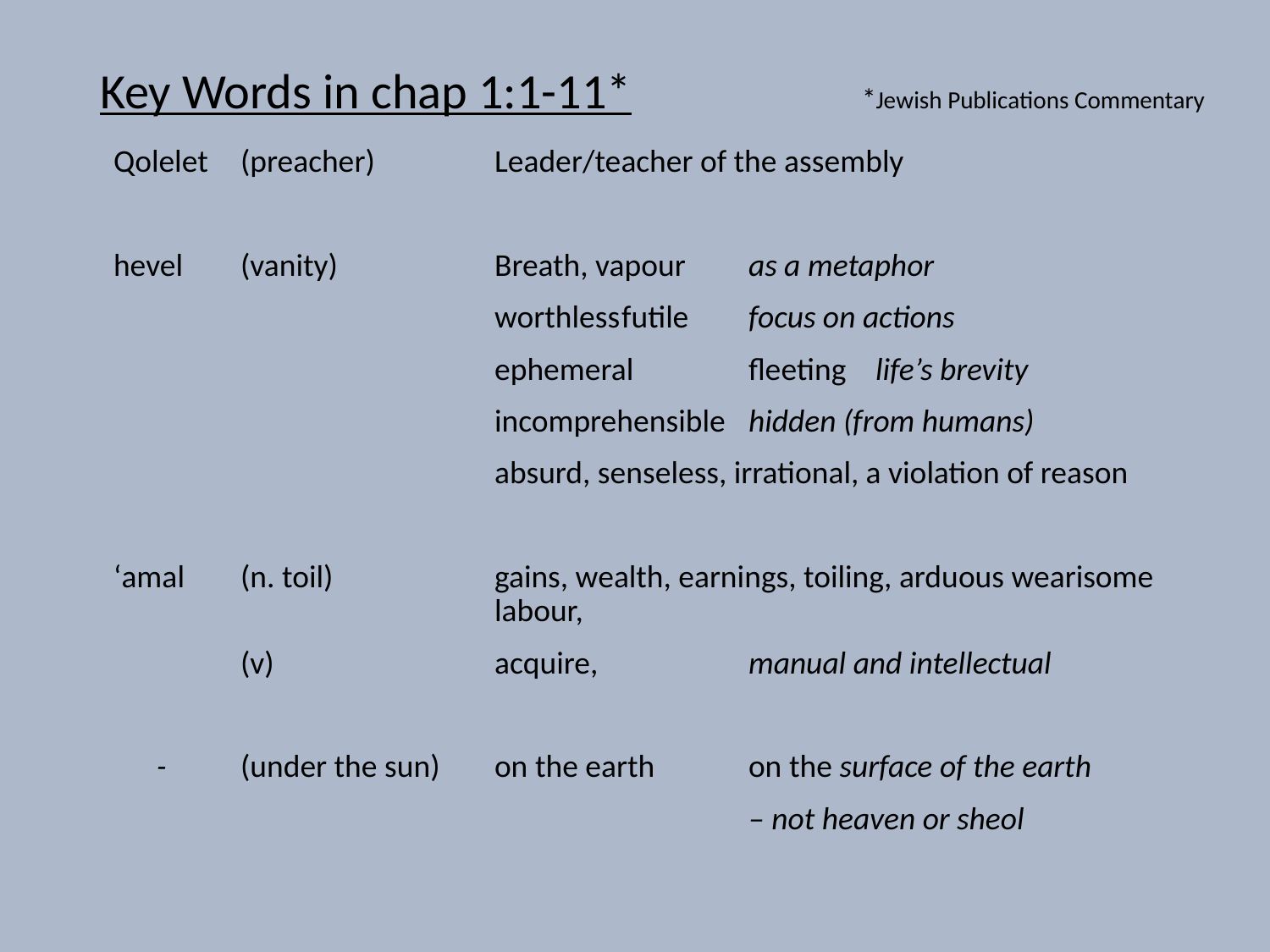

# Key Words in chap 1:1-11*		*Jewish Publications Commentary
Qolelet	(preacher)	Leader/teacher of the assembly

hevel	(vanity)		Breath, vapour 	as a metaphor
			worthless	futile 	focus on actions
			ephemeral	fleeting	life’s brevity
			incomprehensible	hidden (from humans)
			absurd, senseless, irrational, a violation of reason

‘amal	(n. toil)		gains, wealth, earnings, toiling, arduous wearisome 			labour,
	(v)		acquire, 		manual and intellectual

      -        	(under the sun)	on the earth 	on the surface of the earth
					– not heaven or sheol